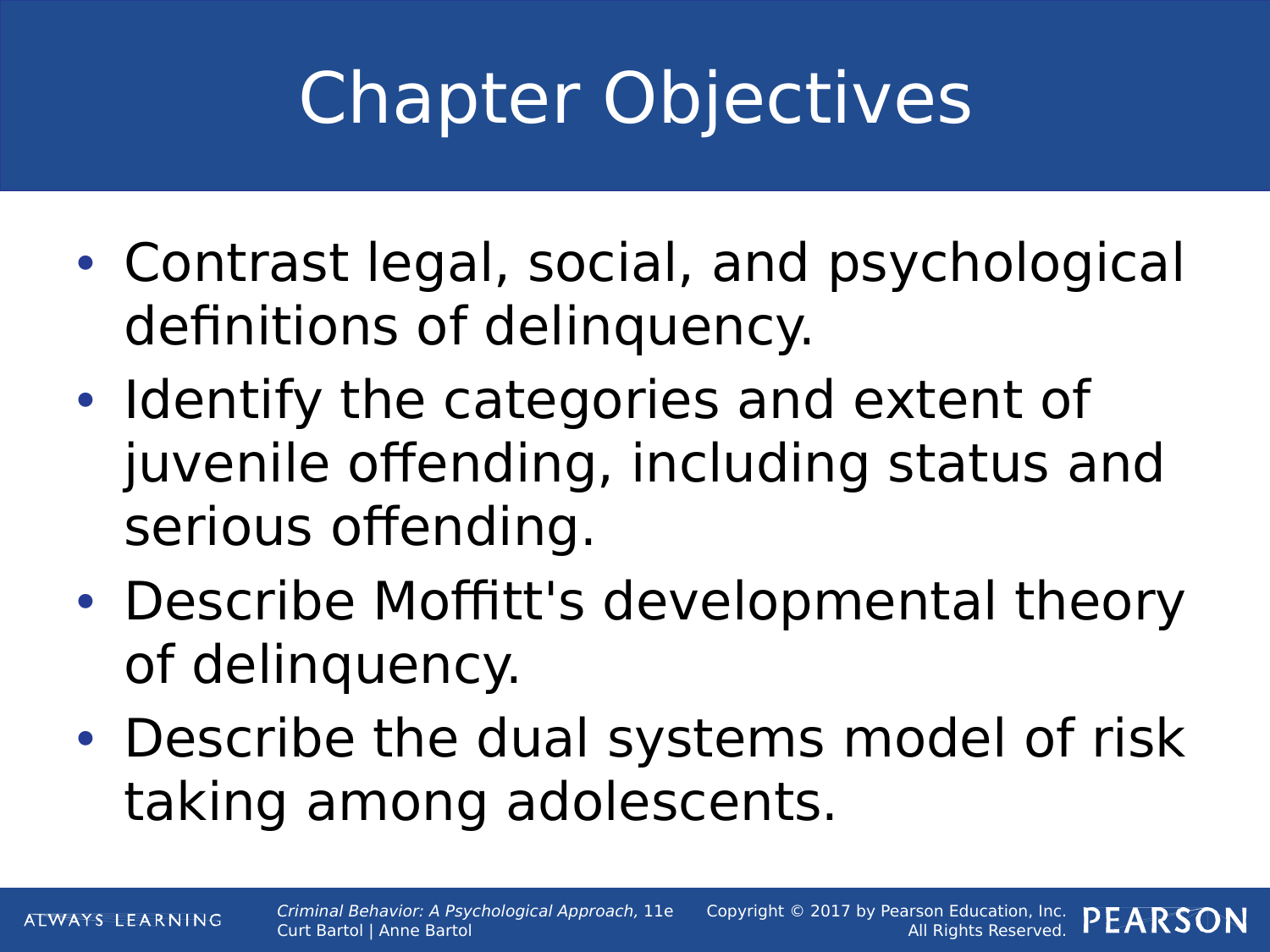

# Chapter Objectives
Contrast legal, social, and psychological definitions of delinquency.
Identify the categories and extent of juvenile offending, including status and serious offending.
Describe Moffitt's developmental theory of delinquency.
Describe the dual systems model of risk taking among adolescents.